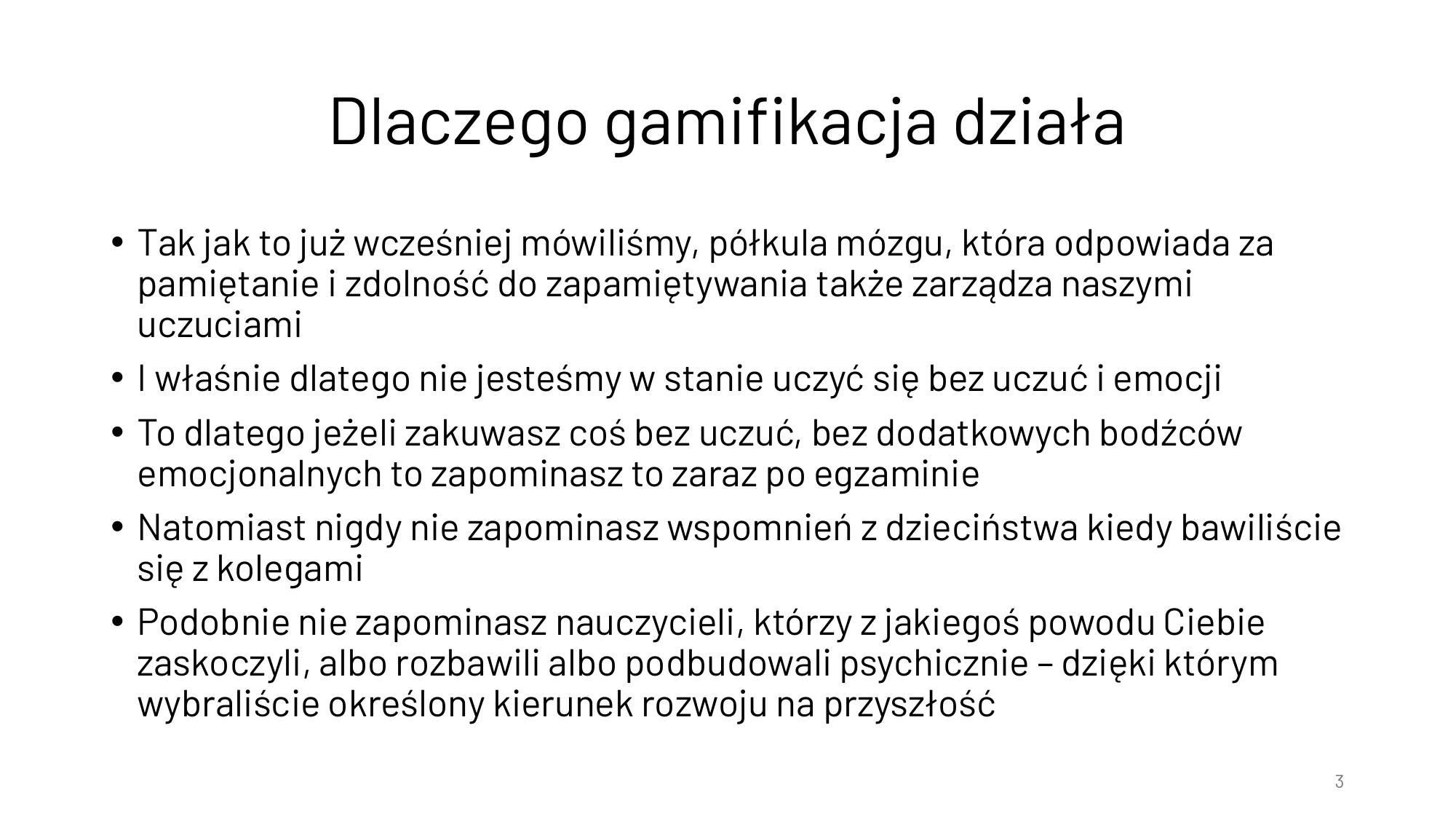

# Dlaczego gamifikacja działa
Tak jak to już wcześniej mówiliśmy, półkula mózgu, która odpowiada za pamiętanie i zdolność do zapamiętywania także zarządza naszymi uczuciami
I właśnie dlatego nie jesteśmy w stanie uczyć się bez uczuć i emocji
To dlatego jeżeli zakuwasz coś bez uczuć, bez dodatkowych bodźców emocjonalnych to zapominasz to zaraz po egzaminie
Natomiast nigdy nie zapominasz wspomnień z dzieciństwa kiedy bawiliście się z kolegami
Podobnie nie zapominasz nauczycieli, którzy z jakiegoś powodu Ciebie zaskoczyli, albo rozbawili albo podbudowali psychicznie – dzięki którym wybraliście określony kierunek rozwoju na przyszłość
3